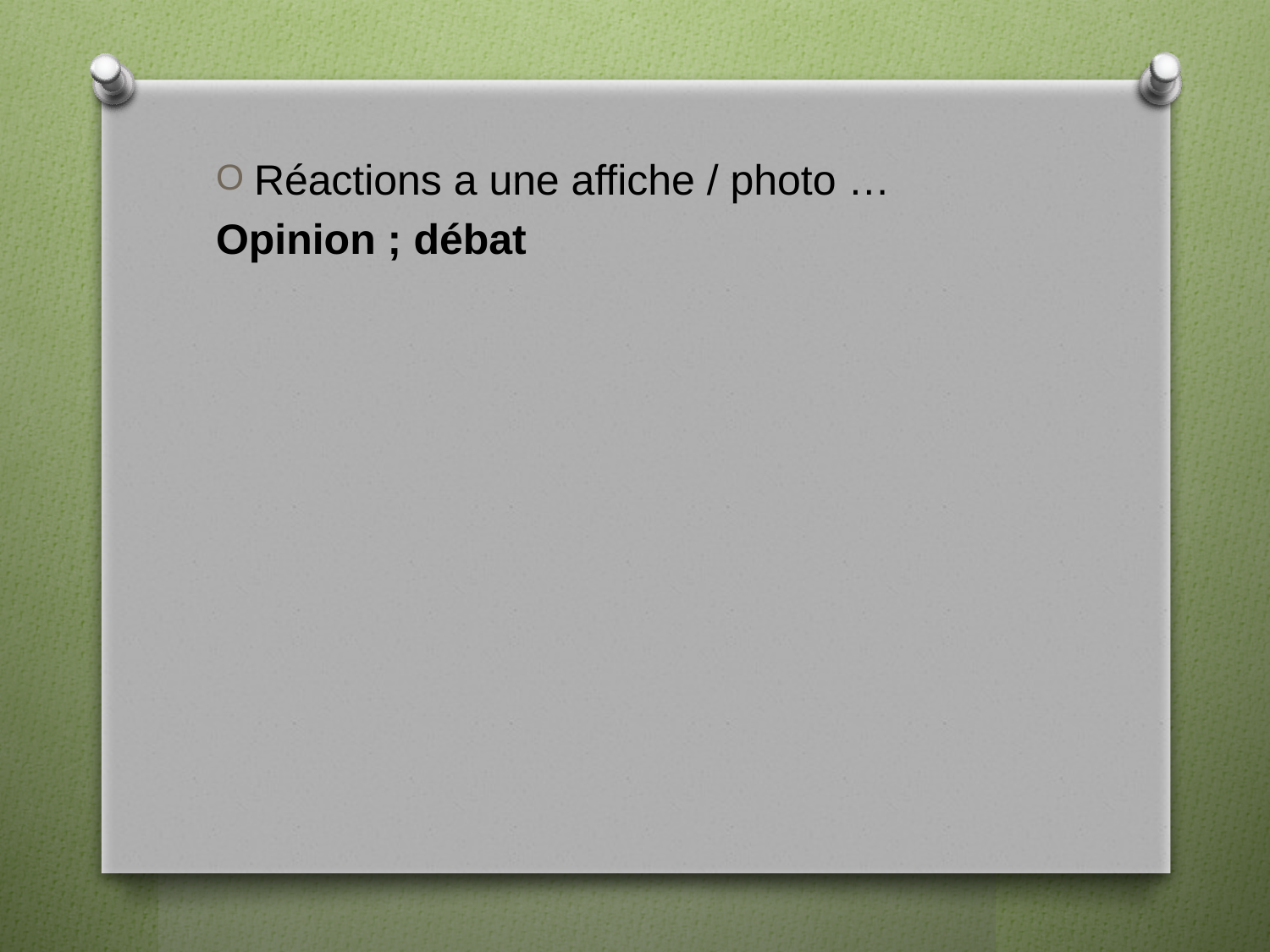

Réactions a une affiche / photo …
Opinion ; débat